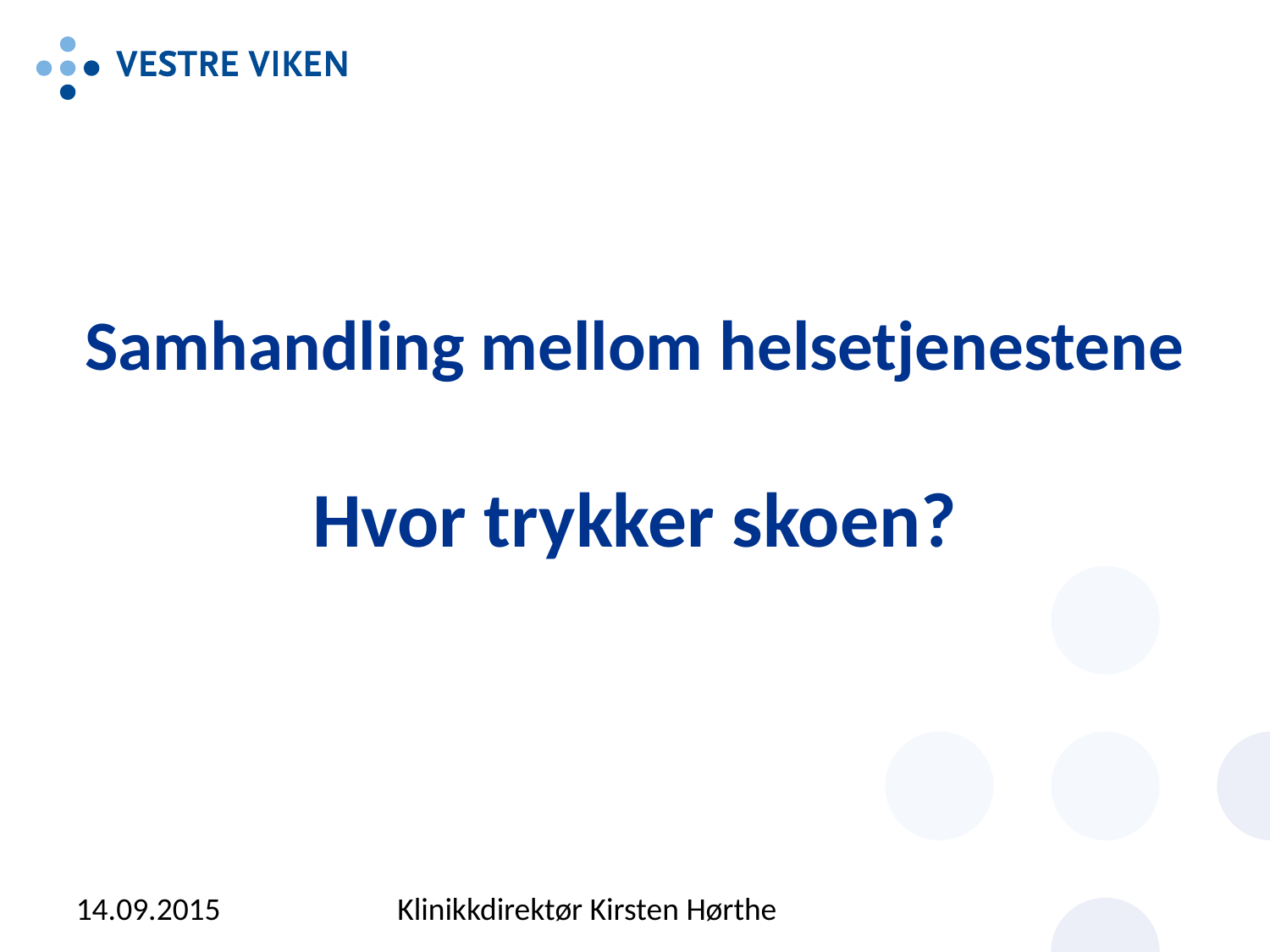

# Samhandling mellom helsetjenestene Hvor trykker skoen?
14.09.2015
Klinikkdirektør Kirsten Hørthe